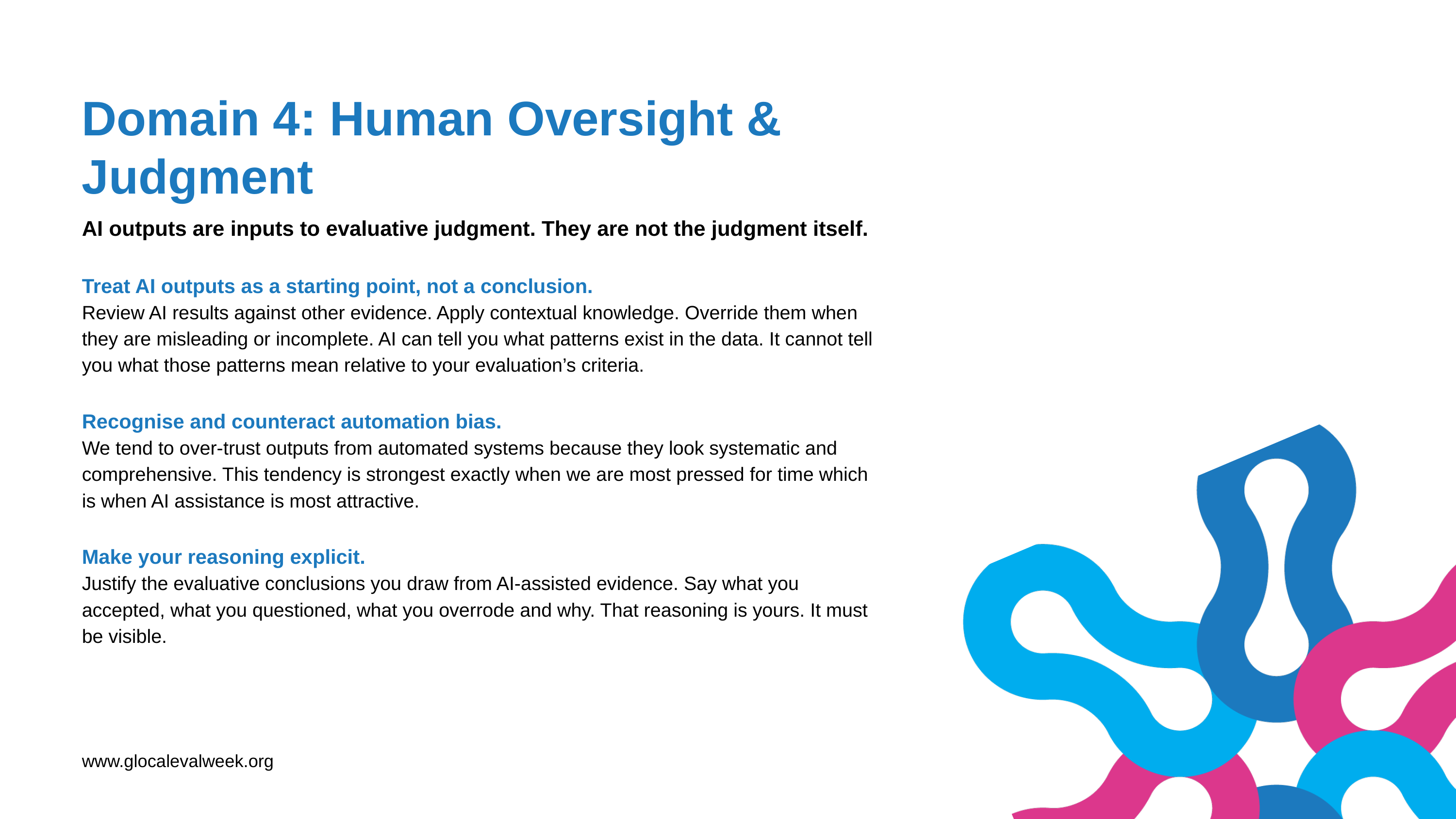

Domain 4: Human Oversight & Judgment
AI outputs are inputs to evaluative judgment. They are not the judgment itself.

Treat AI outputs as a starting point, not a conclusion.
Review AI results against other evidence. Apply contextual knowledge. Override them when they are misleading or incomplete. AI can tell you what patterns exist in the data. It cannot tell you what those patterns mean relative to your evaluation’s criteria.

Recognise and counteract automation bias.
We tend to over-trust outputs from automated systems because they look systematic and comprehensive. This tendency is strongest exactly when we are most pressed for time which is when AI assistance is most attractive.

Make your reasoning explicit.
Justify the evaluative conclusions you draw from AI-assisted evidence. Say what you accepted, what you questioned, what you overrode and why. That reasoning is yours. It must be visible.

www.glocalevalweek.org